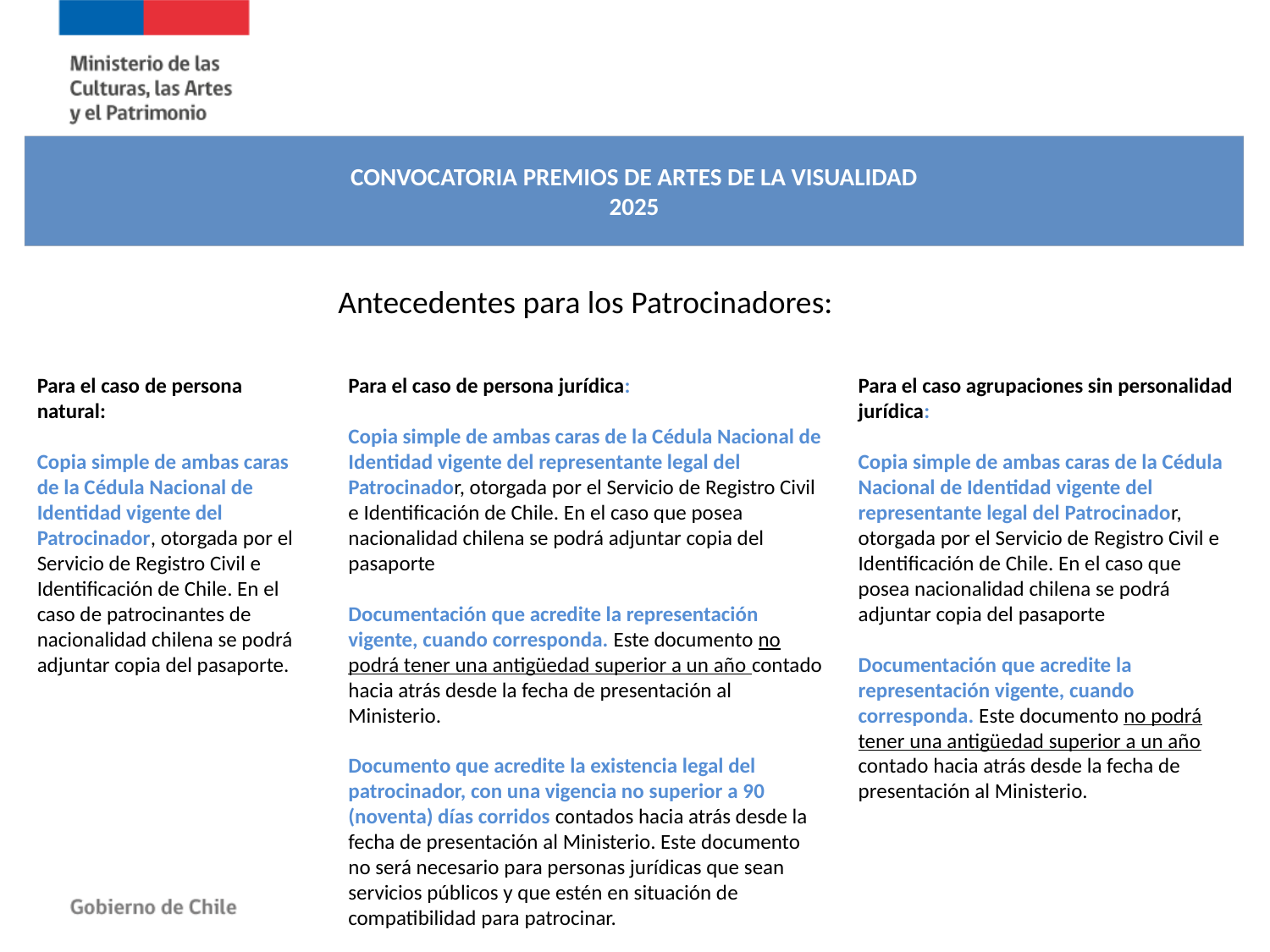

CONVOCATORIA PREMIOS DE ARTES DE LA VISUALIDAD
2025
Antecedentes para los Patrocinadores:
Para el caso de persona natural:

Copia simple de ambas caras de la Cédula Nacional de Identidad vigente del Patrocinador, otorgada por el Servicio de Registro Civil e Identificación de Chile. En el caso de patrocinantes de nacionalidad chilena se podrá adjuntar copia del pasaporte.
Para el caso de persona jurídica:

Copia simple de ambas caras de la Cédula Nacional de Identidad vigente del representante legal del Patrocinador, otorgada por el Servicio de Registro Civil e Identificación de Chile. En el caso que posea nacionalidad chilena se podrá adjuntar copia del pasaporte

Documentación que acredite la representación vigente, cuando corresponda. Este documento no podrá tener una antigüedad superior a un año contado hacia atrás desde la fecha de presentación al Ministerio.

Documento que acredite la existencia legal del patrocinador, con una vigencia no superior a 90 (noventa) días corridos contados hacia atrás desde la fecha de presentación al Ministerio. Este documento no será necesario para personas jurídicas que sean servicios públicos y que estén en situación de compatibilidad para patrocinar.
Para el caso agrupaciones sin personalidad jurídica:

Copia simple de ambas caras de la Cédula Nacional de Identidad vigente del representante legal del Patrocinador, otorgada por el Servicio de Registro Civil e Identificación de Chile. En el caso que posea nacionalidad chilena se podrá adjuntar copia del pasaporte

Documentación que acredite la representación vigente, cuando corresponda. Este documento no podrá tener una antigüedad superior a un año contado hacia atrás desde la fecha de presentación al Ministerio.